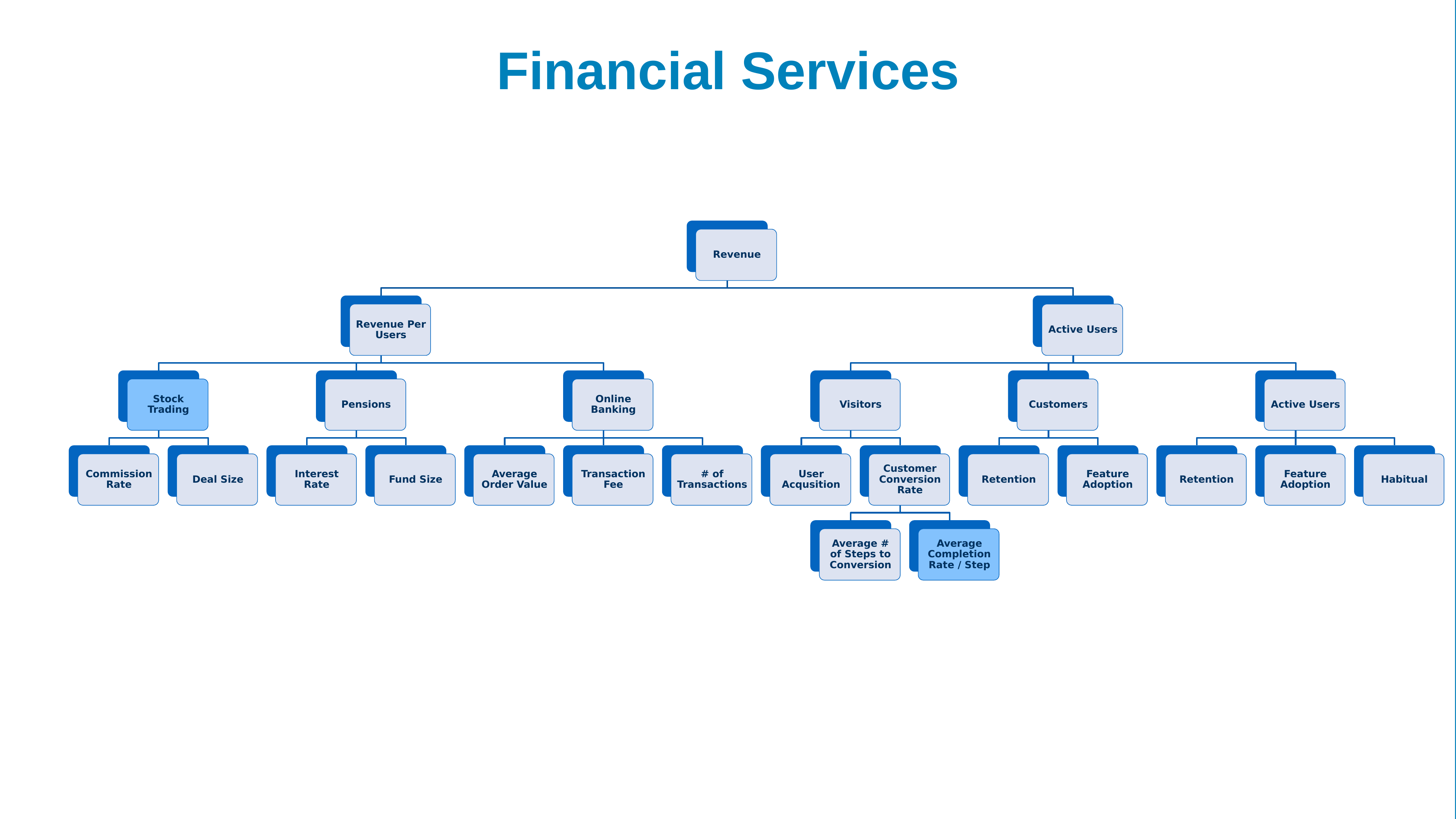

Revenue
Revenue Per Users
Stock Trading
Commission Rate
Deal Size
Pensions
Interest Rate
Fund Size
Online Banking
Average Order Value
Transaction Fee
# of Transactions
Active Users
Visitors
User Acqusition
Customer Conversion Rate
Average # of Steps to Conversion
Average Completion Rate / Step
Customers
Retention
Feature Adoption
Active Users
Retention
Feature Adoption
Habitual
# Financial Services